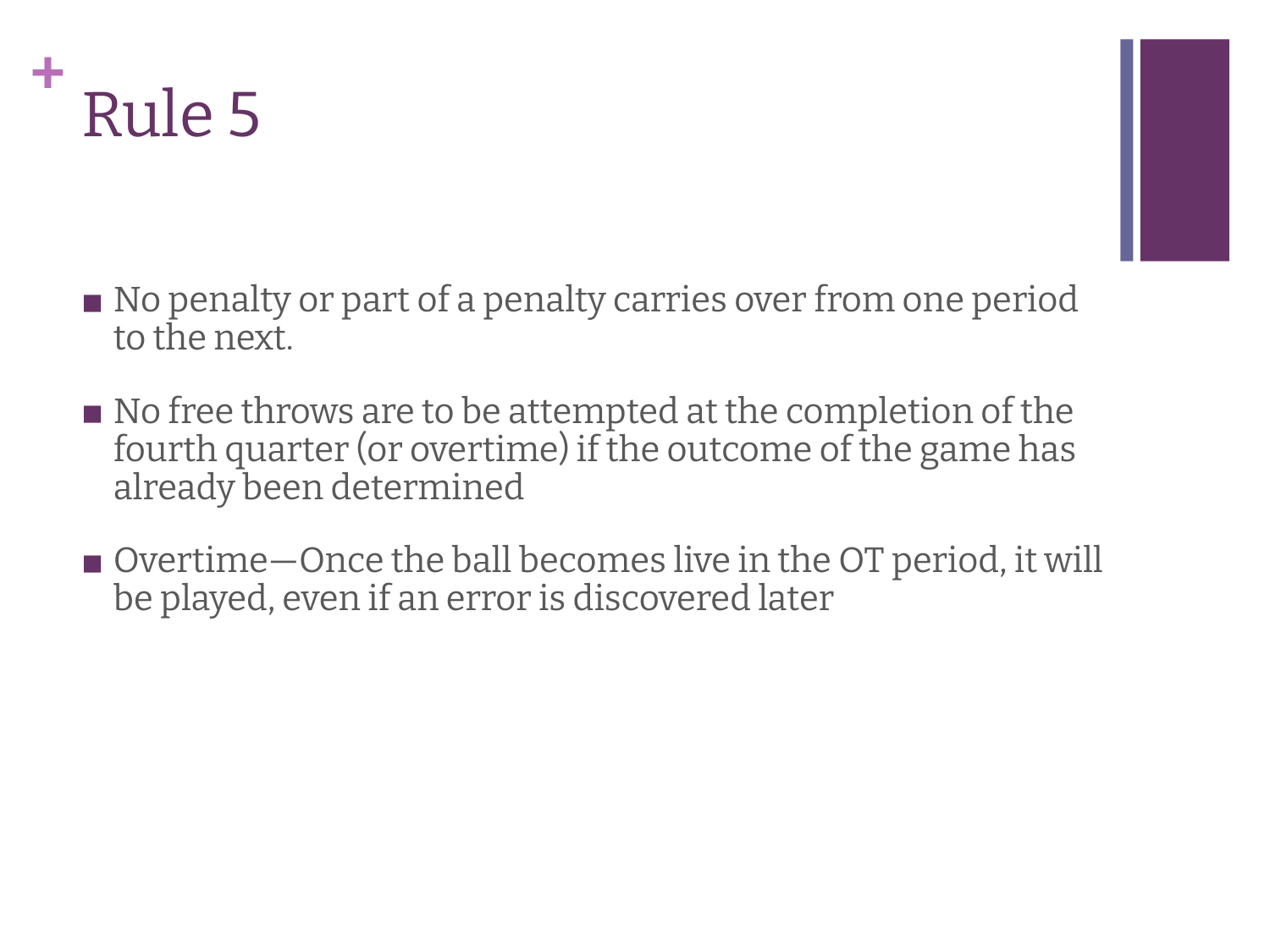

Rule 5
No penalty or part of a penalty carries over from one period to the next.
No free throws are to be attempted at the completion of the fourth quarter (or overtime) if the outcome of the game has already been determined
Overtime—Once the ball becomes live in the OT period, it will be played, even if an error is discovered later